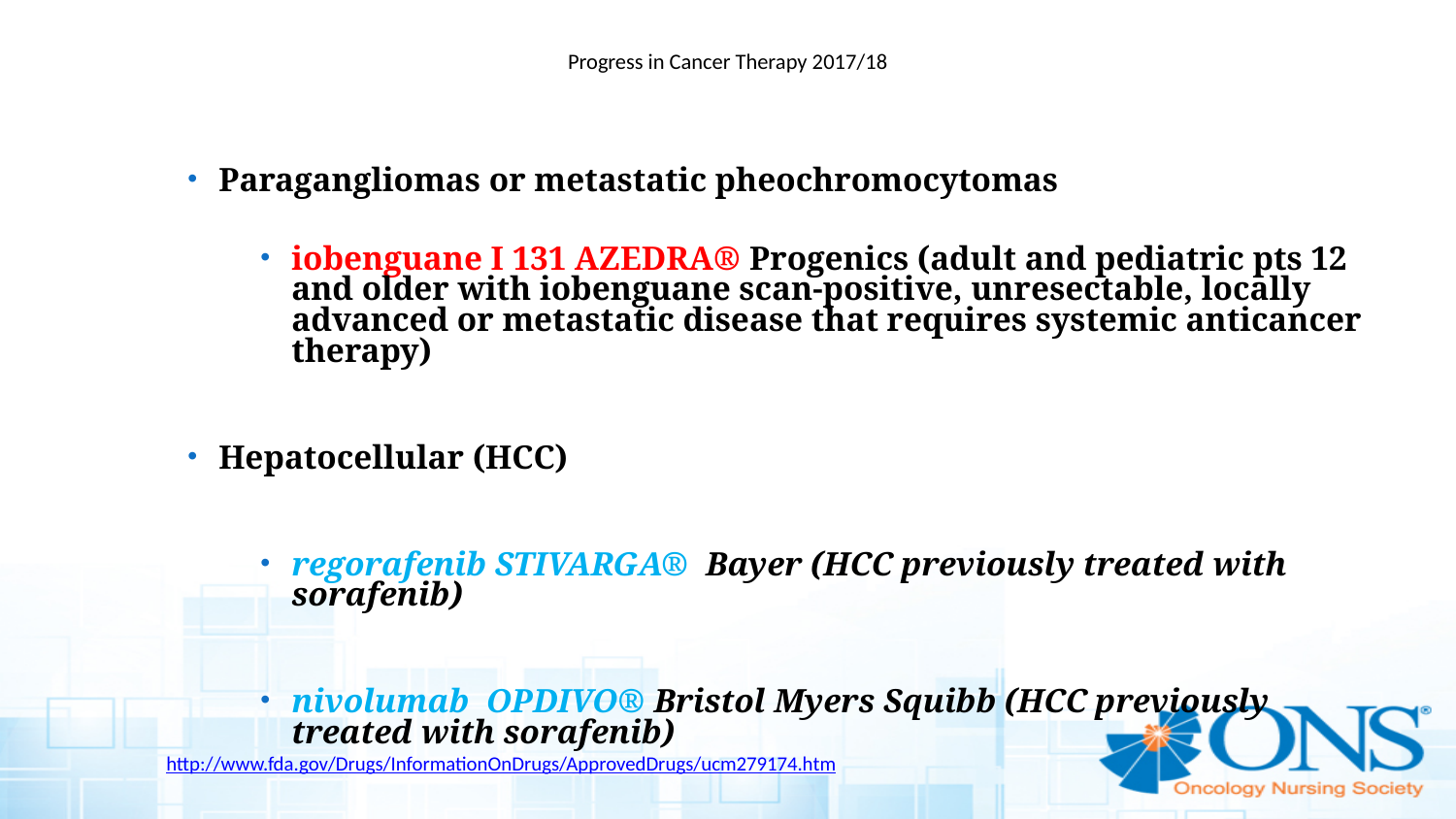

# Progress in Cancer Therapy 2017/18
Paragangliomas or metastatic pheochromocytomas

iobenguane I 131 AZEDRA® Progenics (adult and pediatric pts 12 and older with iobenguane scan-positive, unresectable, locally advanced or metastatic disease that requires systemic anticancer therapy)

Hepatocellular (HCC)

regorafenib STIVARGA®  Bayer (HCC previously treated with sorafenib)

nivolumab  OPDIVO® Bristol Myers Squibb (HCC previously treated with sorafenib)

lenvatinib Lenvima® Eisai (first line tx unresectable HCC)

http://www.fda.gov/Drugs/InformationOnDrugs/ApprovedDrugs/ucm279174.htm